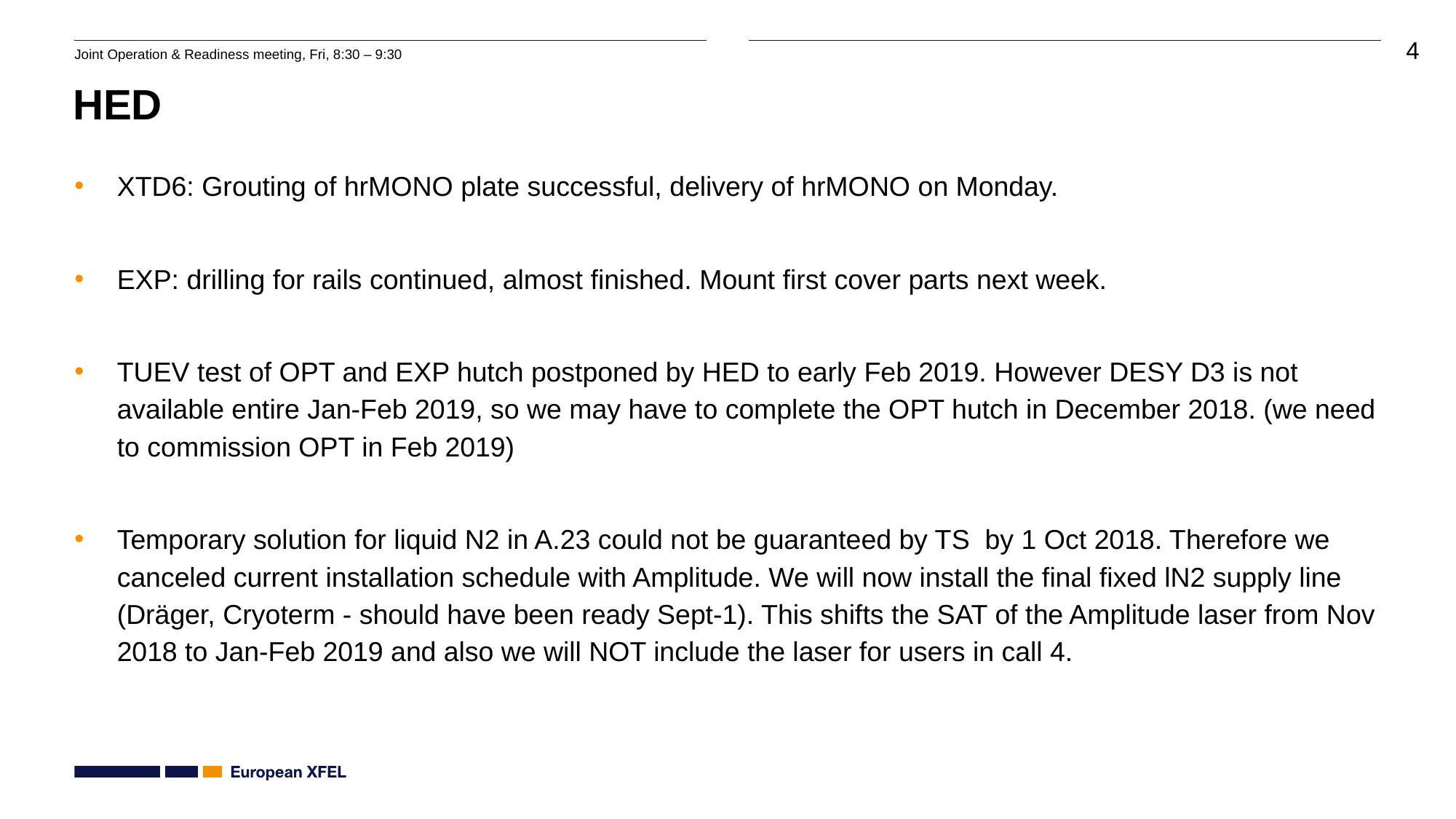

# HED
XTD6: Grouting of hrMONO plate successful, delivery of hrMONO on Monday.

EXP: drilling for rails continued, almost finished. Mount first cover parts next week.

TUEV test of OPT and EXP hutch postponed by HED to early Feb 2019. However DESY D3 is not available entire Jan-Feb 2019, so we may have to complete the OPT hutch in December 2018. (we need to commission OPT in Feb 2019)

Temporary solution for liquid N2 in A.23 could not be guaranteed by TS  by 1 Oct 2018. Therefore we canceled current installation schedule with Amplitude. We will now install the final fixed lN2 supply line (Dräger, Cryoterm - should have been ready Sept-1). This shifts the SAT of the Amplitude laser from Nov 2018 to Jan-Feb 2019 and also we will NOT include the laser for users in call 4.